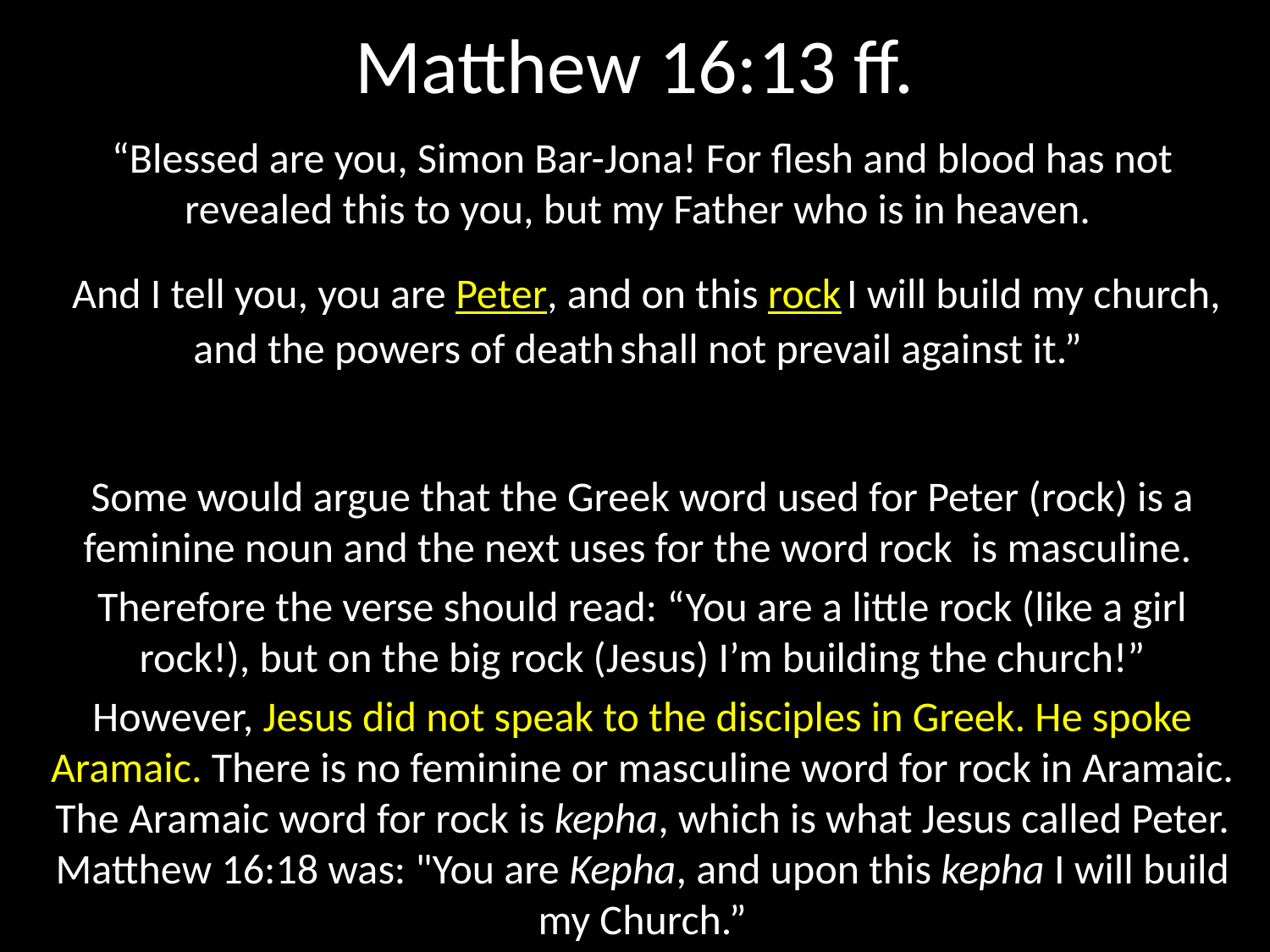

# Matthew 16:13 ff.
“Blessed are you, Simon Bar-Jona! For flesh and blood has not revealed this to you, but my Father who is in heaven.
 And I tell you, you are Peter, and on this rock I will build my church, and the powers of death shall not prevail against it.”

Some would argue that the Greek word used for Peter (rock) is a feminine noun and the next uses for the word rock  is masculine.
Therefore the verse should read: “You are a little rock (like a girl rock!), but on the big rock (Jesus) I’m building the church!”
However, Jesus did not speak to the disciples in Greek. He spoke Aramaic. There is no feminine or masculine word for rock in Aramaic. The Aramaic word for rock is kepha, which is what Jesus called Peter. Matthew 16:18 was: "You are Kepha, and upon this kepha I will build my Church.”